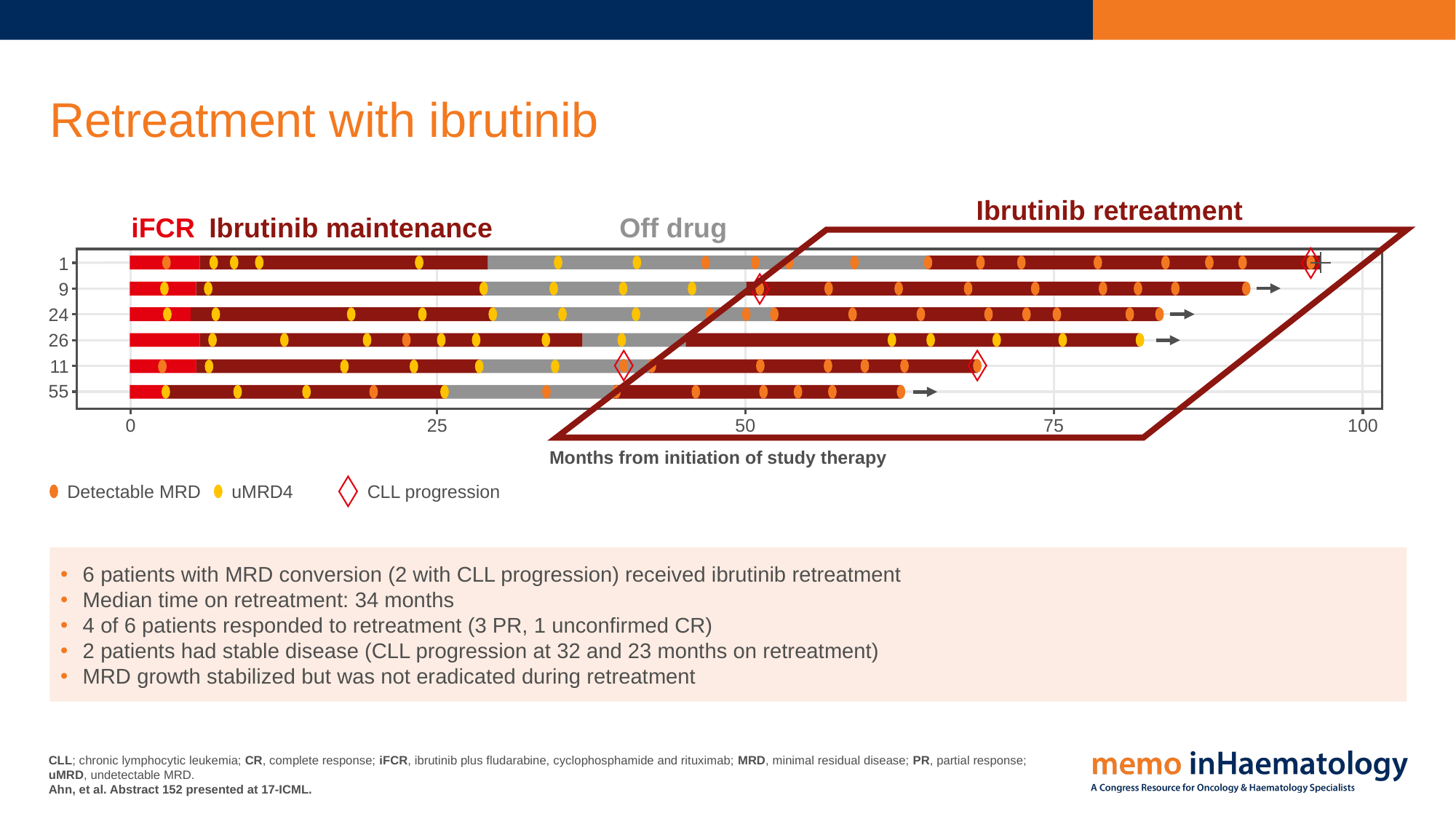

# Retreatment with ibrutinib
Ibrutinib retreatment
iFCR
Ibrutinib maintenance
Off drug

1

9

24

26

11

55

0
25
50
75
100
Months from initiation of study therapy
Detectable MRD

uMRD4

CLL progression

6 patients with MRD conversion (2 with CLL progression) received ibrutinib retreatment
Median time on retreatment: 34 months
4 of 6 patients responded to retreatment (3 PR, 1 unconfirmed CR)
2 patients had stable disease (CLL progression at 32 and 23 months on retreatment)
MRD growth stabilized but was not eradicated during retreatment
CLL; chronic lymphocytic leukemia; CR, complete response; iFCR, ibrutinib plus fludarabine, cyclophosphamide and rituximab; MRD, minimal residual disease; PR, partial response; uMRD, undetectable MRD.
Ahn, et al. Abstract 152 presented at 17-ICML.